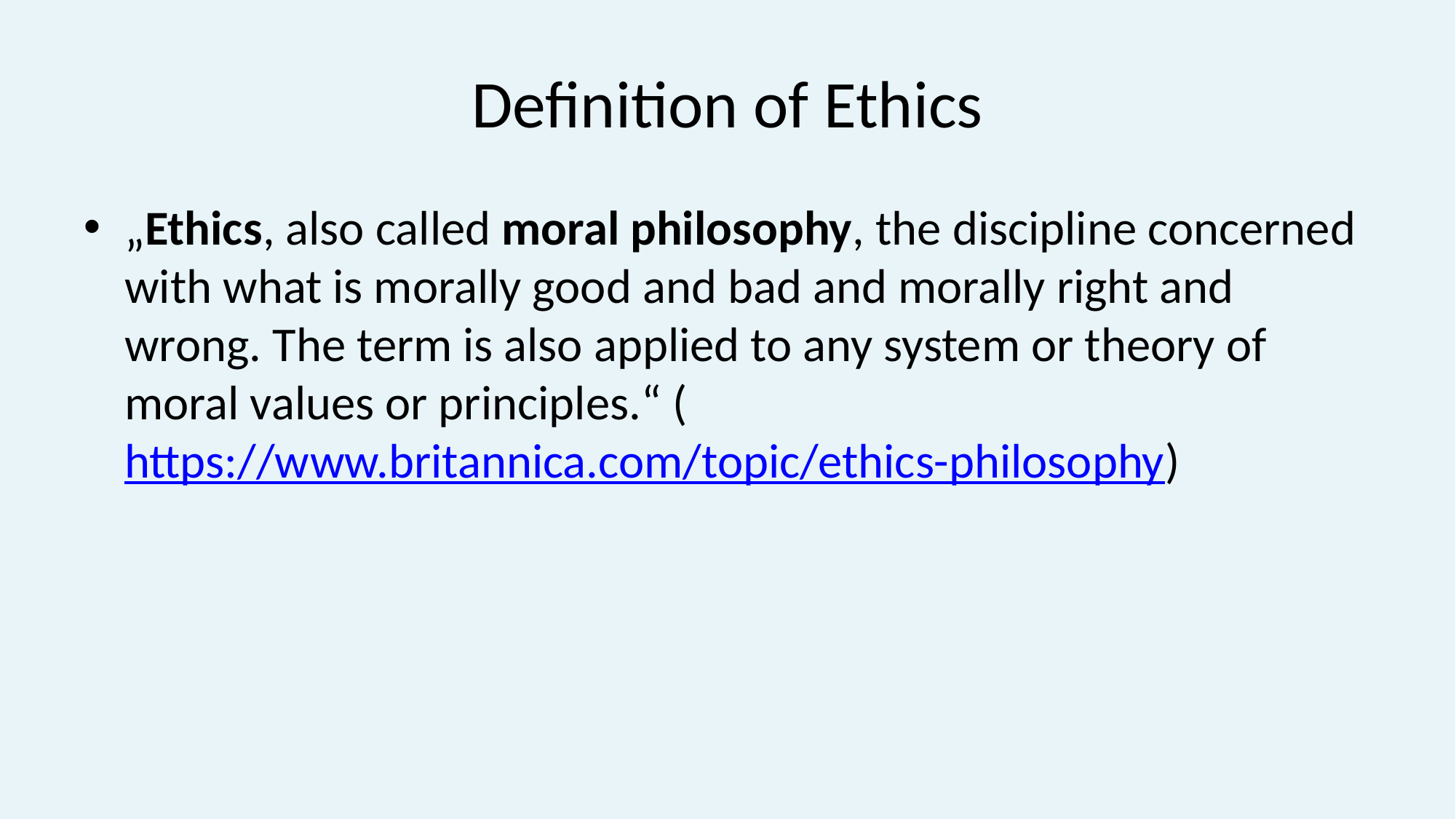

# Definition of Ethics
„Ethics, also called moral philosophy, the discipline concerned with what is morally good and bad and morally right and wrong. The term is also applied to any system or theory of moral values or principles.“ (https://www.britannica.com/topic/ethics-philosophy)